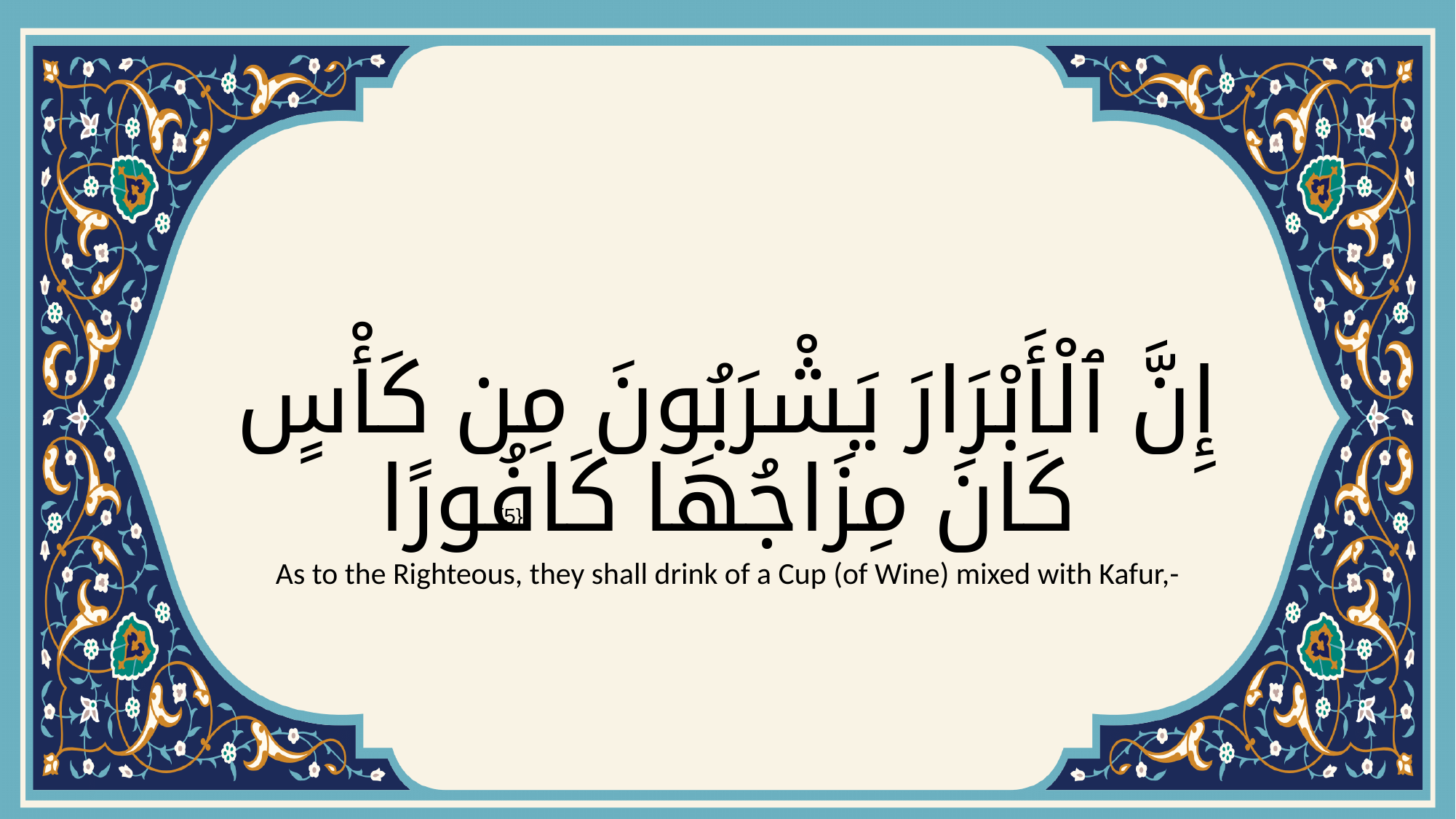

# إِنَّ ٱلْأَبْرَارَ يَشْرَبُونَ مِن كَأْسٍ كَانَ مِزَاجُهَا كَافُورًا
{5}
As to the Righteous, they shall drink of a Cup (of Wine) mixed with Kafur,-